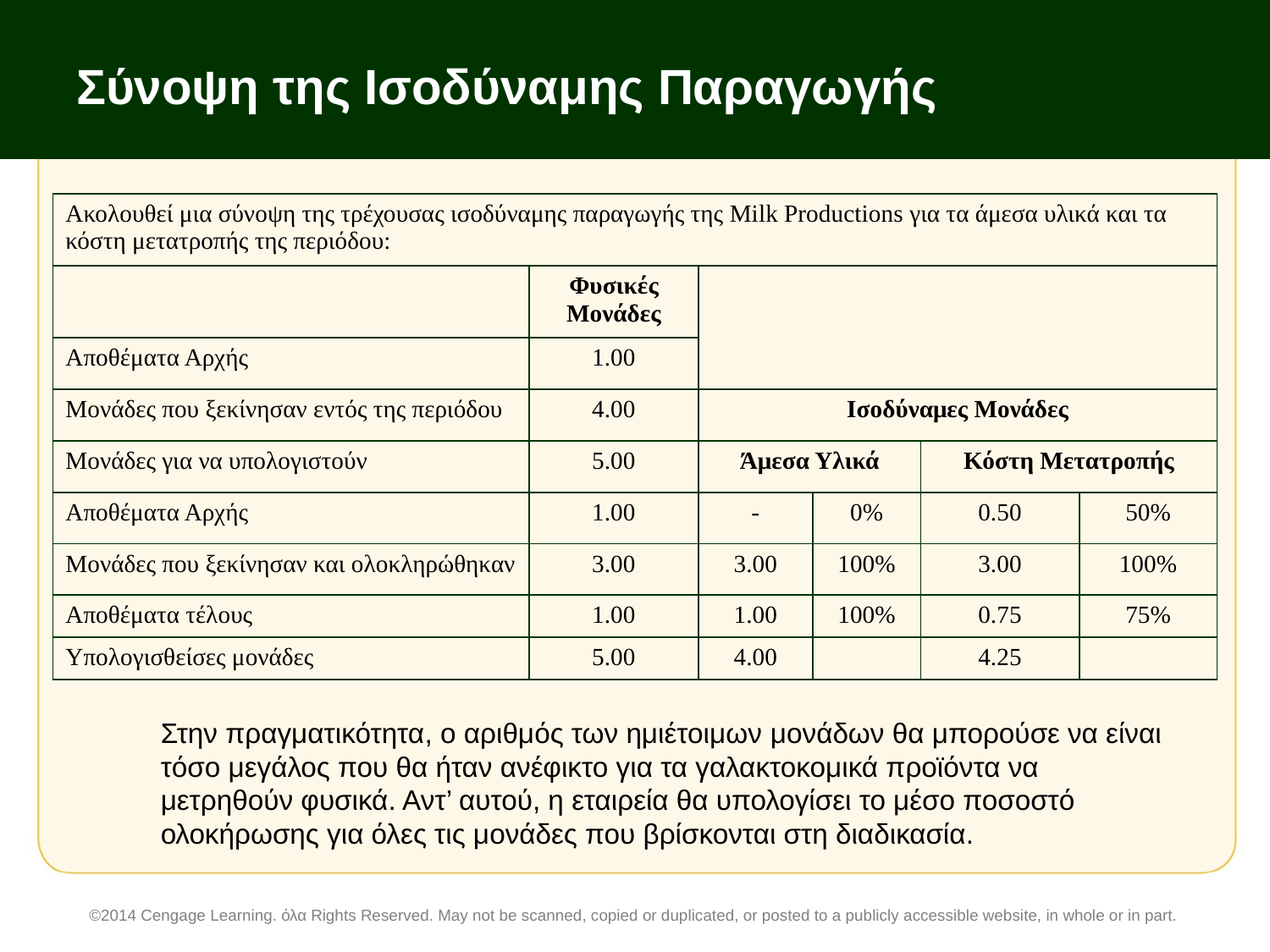

# Σύνοψη της Ισοδύναμης Παραγωγής
| Ακολουθεί μια σύνοψη της τρέχουσας ισοδύναμης παραγωγής της Milk Productions για τα άμεσα υλικά και τα κόστη μετατροπής της περιόδου: |  |  |  |  |  |
| --- | --- | --- | --- | --- | --- |
|  | Φυσικές Μονάδες |  |  |  |  |
| Αποθέματα Αρχής | 1.00 |  |  |  |  |
| Μονάδες που ξεκίνησαν εντός της περιόδου | 4.00 | Ισοδύναμες Μονάδες |  |  |  |
| Μονάδες για να υπολογιστούν | 5.00 | Άμεσα Υλικά |  | Κόστη Μετατροπής |  |
| Αποθέματα Αρχής | 1.00 | - | 0% | 0.50 | 50% |
| Μονάδες που ξεκίνησαν και ολοκληρώθηκαν | 3.00 | 3.00 | 100% | 3.00 | 100% |
| Αποθέματα τέλους | 1.00 | 1.00 | 100% | 0.75 | 75% |
| Υπολογισθείσες μονάδες | 5.00 | 4.00 |  | 4.25 |  |
Στην πραγματικότητα, ο αριθμός των ημιέτοιμων μονάδων θα μπορούσε να είναι τόσο μεγάλος που θα ήταν ανέφικτο για τα γαλακτοκομικά προϊόντα να μετρηθούν φυσικά. Αντ’ αυτού, η εταιρεία θα υπολογίσει το μέσο ποσοστό ολοκήρωσης για όλες τις μονάδες που βρίσκονται στη διαδικασία.
©2014 Cengage Learning. όλα Rights Reserved. May not be scanned, copied or duplicated, or posted to a publicly accessible website, in whole or in part.